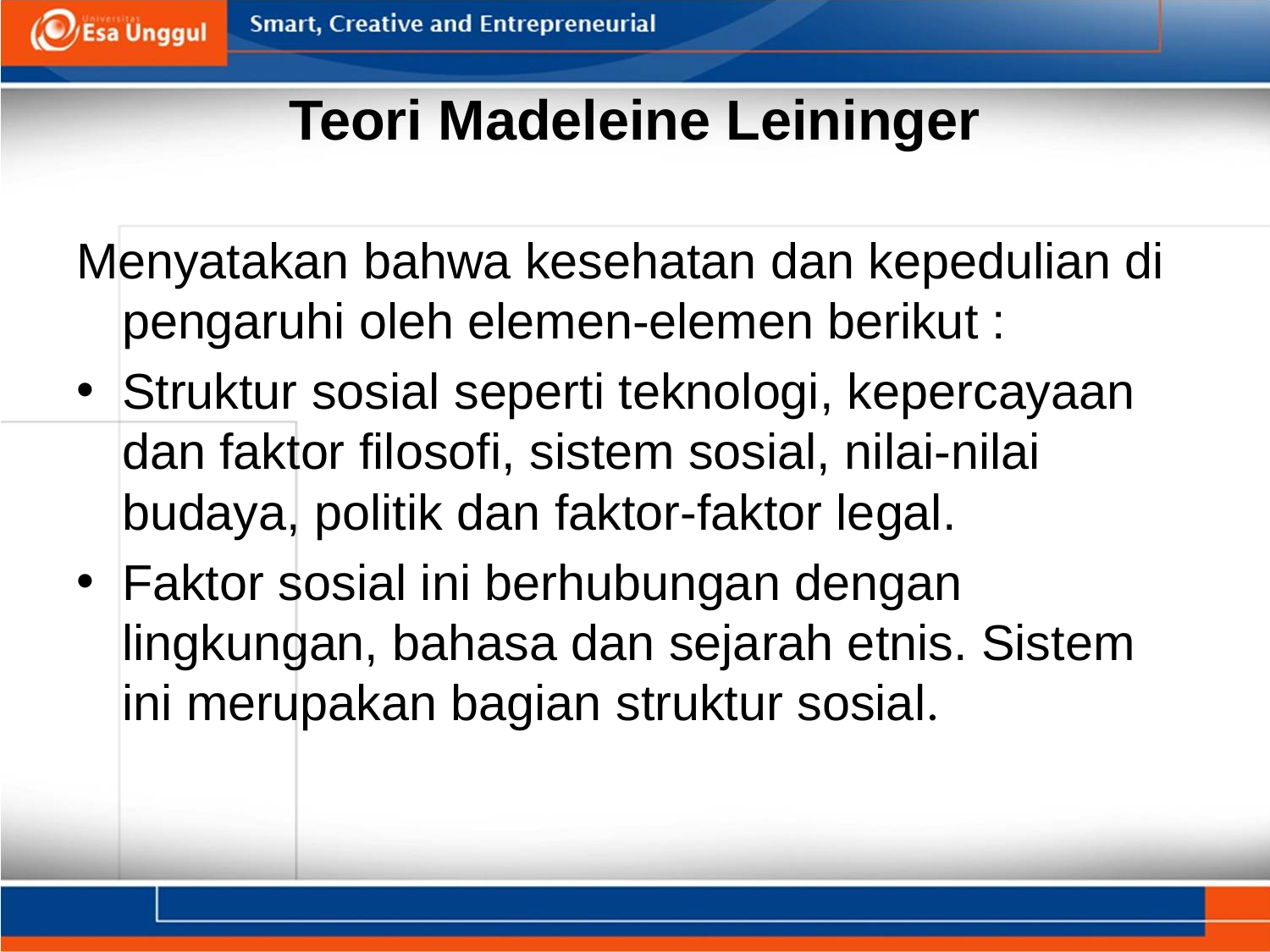

# Teori Madeleine Leininger
Menyatakan bahwa kesehatan dan kepedulian di pengaruhi oleh elemen-elemen berikut :
Struktur sosial seperti teknologi, kepercayaan dan faktor filosofi, sistem sosial, nilai-nilai budaya, politik dan faktor-faktor legal.
Faktor sosial ini berhubungan dengan lingkungan, bahasa dan sejarah etnis. Sistem ini merupakan bagian struktur sosial.